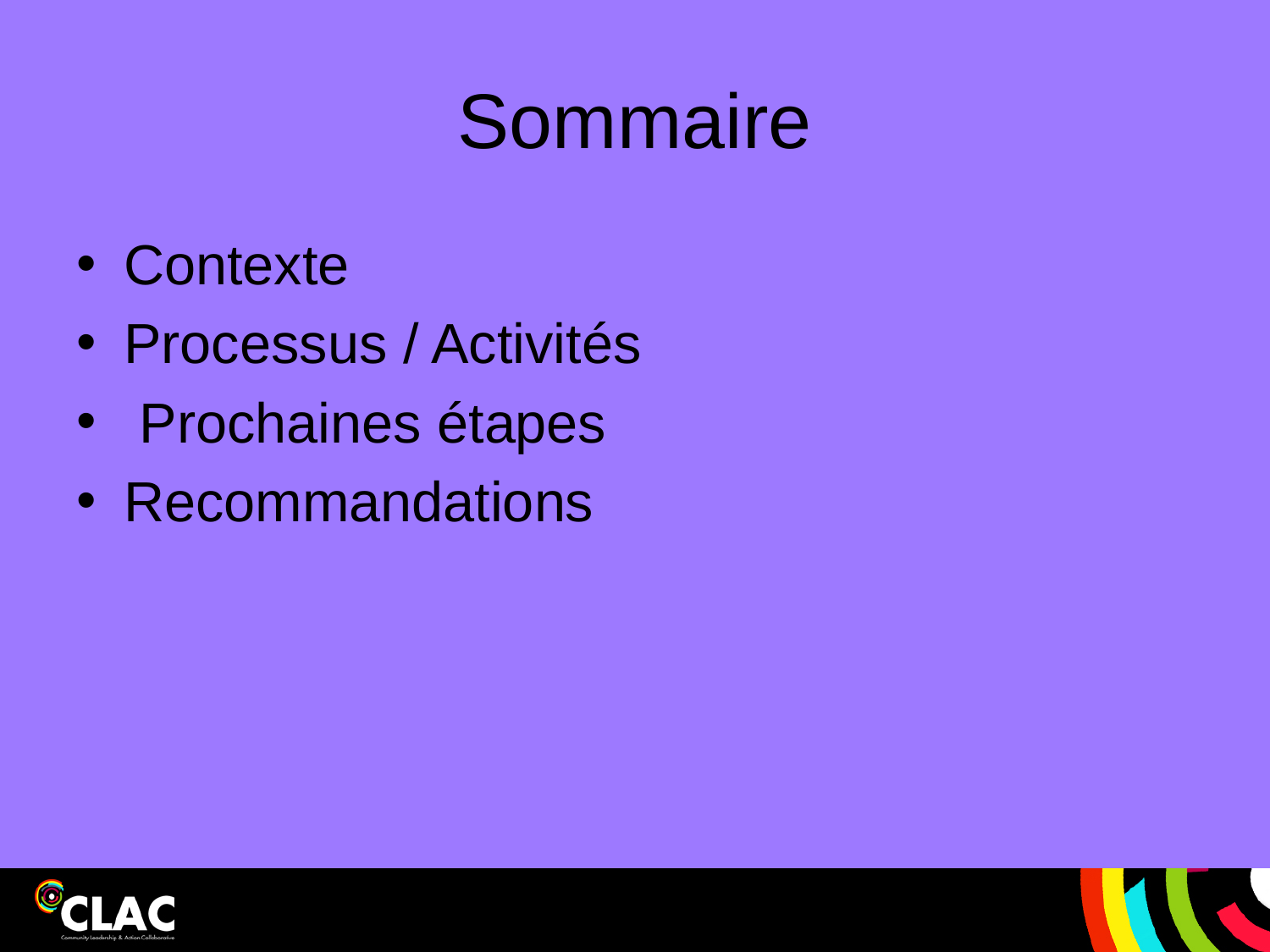

# Sommaire
Contexte
Processus / Activités
 Prochaines étapes
Recommandations